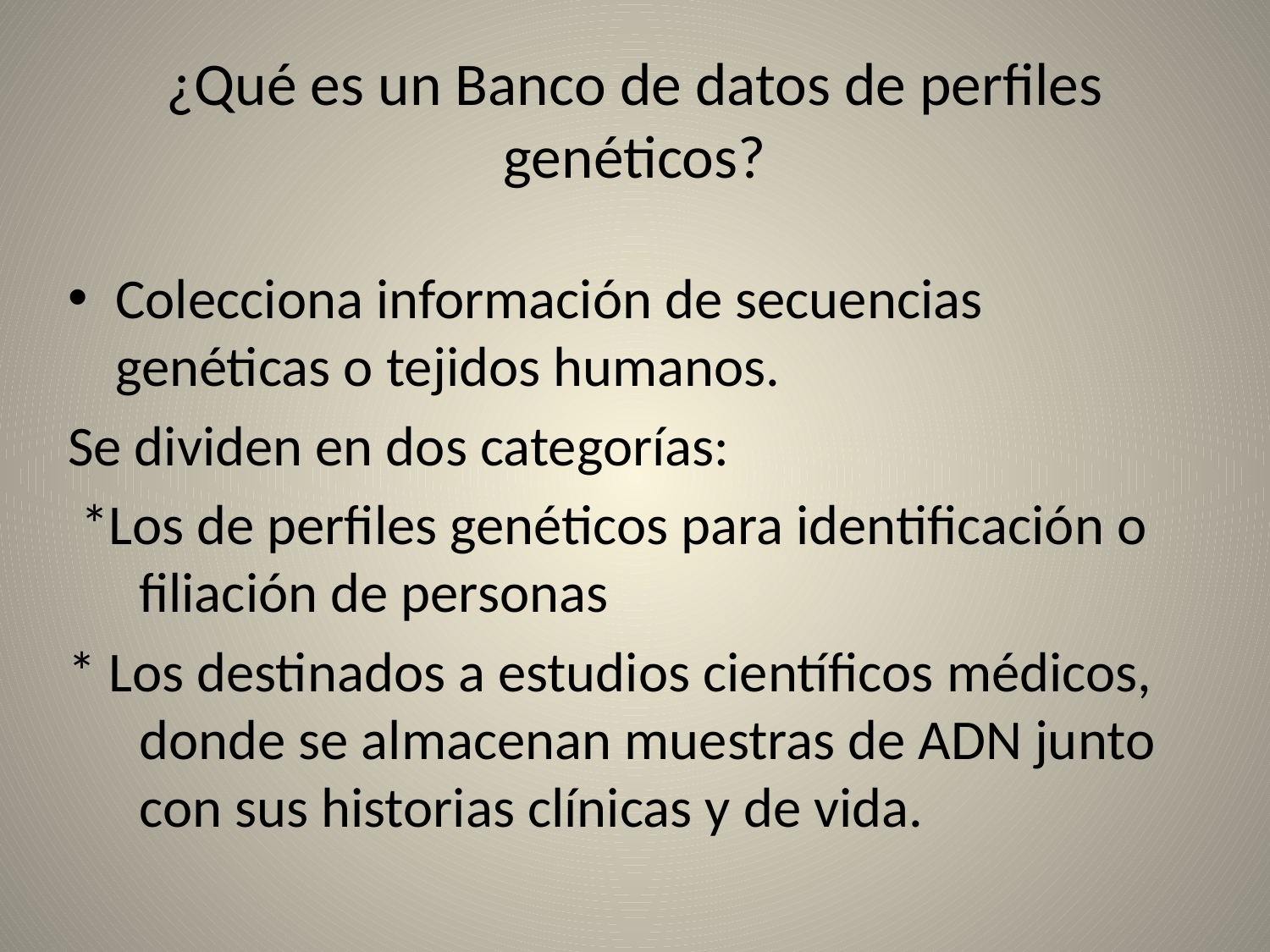

# ¿Qué es un Banco de datos de perfiles genéticos?
Colecciona información de secuencias genéticas o tejidos humanos.
Se dividen en dos categorías:
 *Los de perfiles genéticos para identificación o filiación de personas
* Los destinados a estudios científicos médicos, donde se almacenan muestras de ADN junto con sus historias clínicas y de vida.